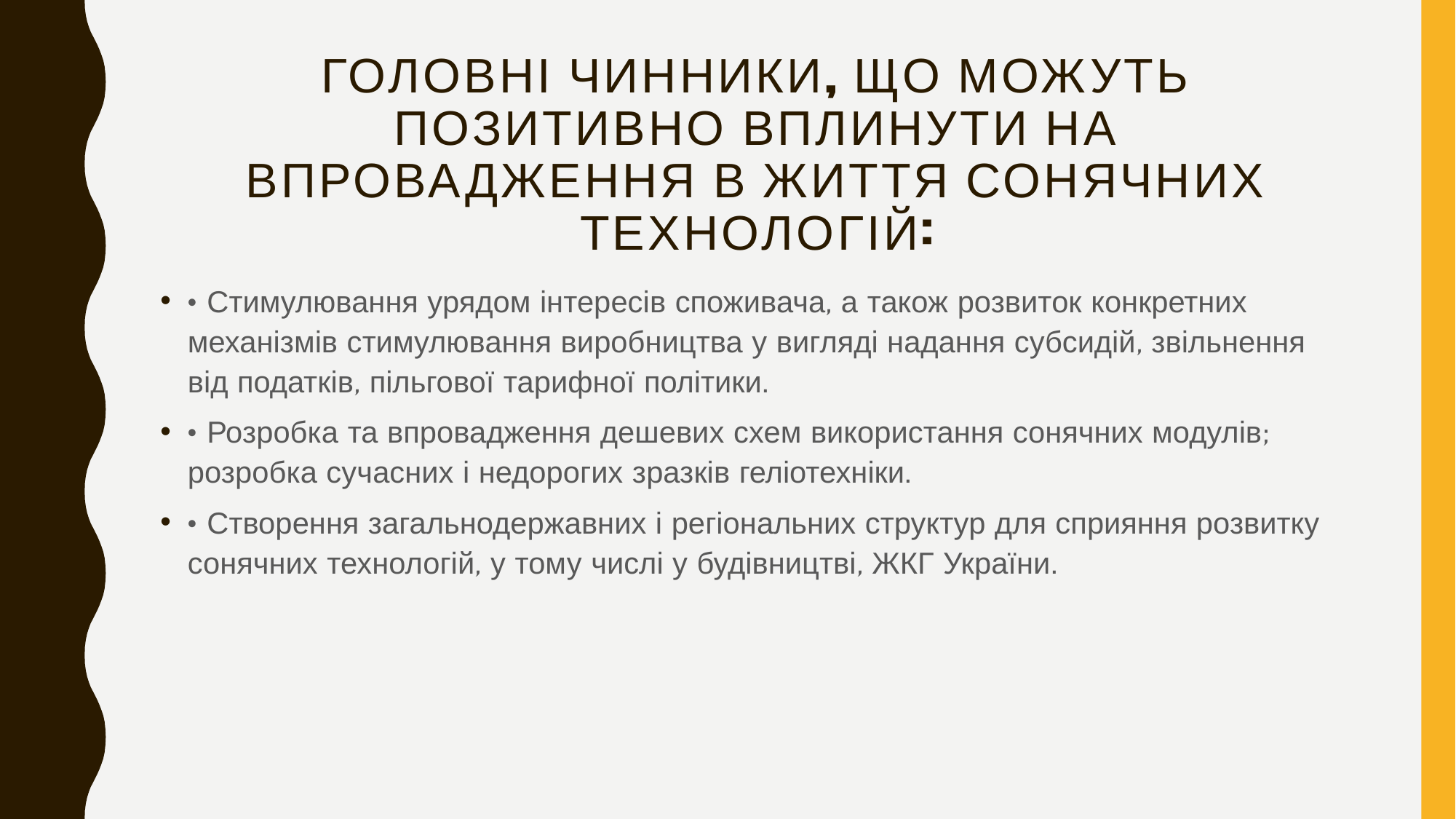

# головні чинники, що можуть позитивно вплинути на впровадження в життя сонячних технологій:
• Стимулювання урядом інтересів споживача, а також розвиток конкретних механізмів стимулювання виробництва у вигляді надання субсидій, звільнення від податків, пільгової тарифної політики.
• Розробка та впровадження дешевих схем використання сонячних модулів; розробка сучасних і недорогих зразків геліотехніки.
• Створення загальнодержавних і регіональних структур для сприяння розвитку сонячних технологій, у тому числі у будівництві, ЖКГ України.